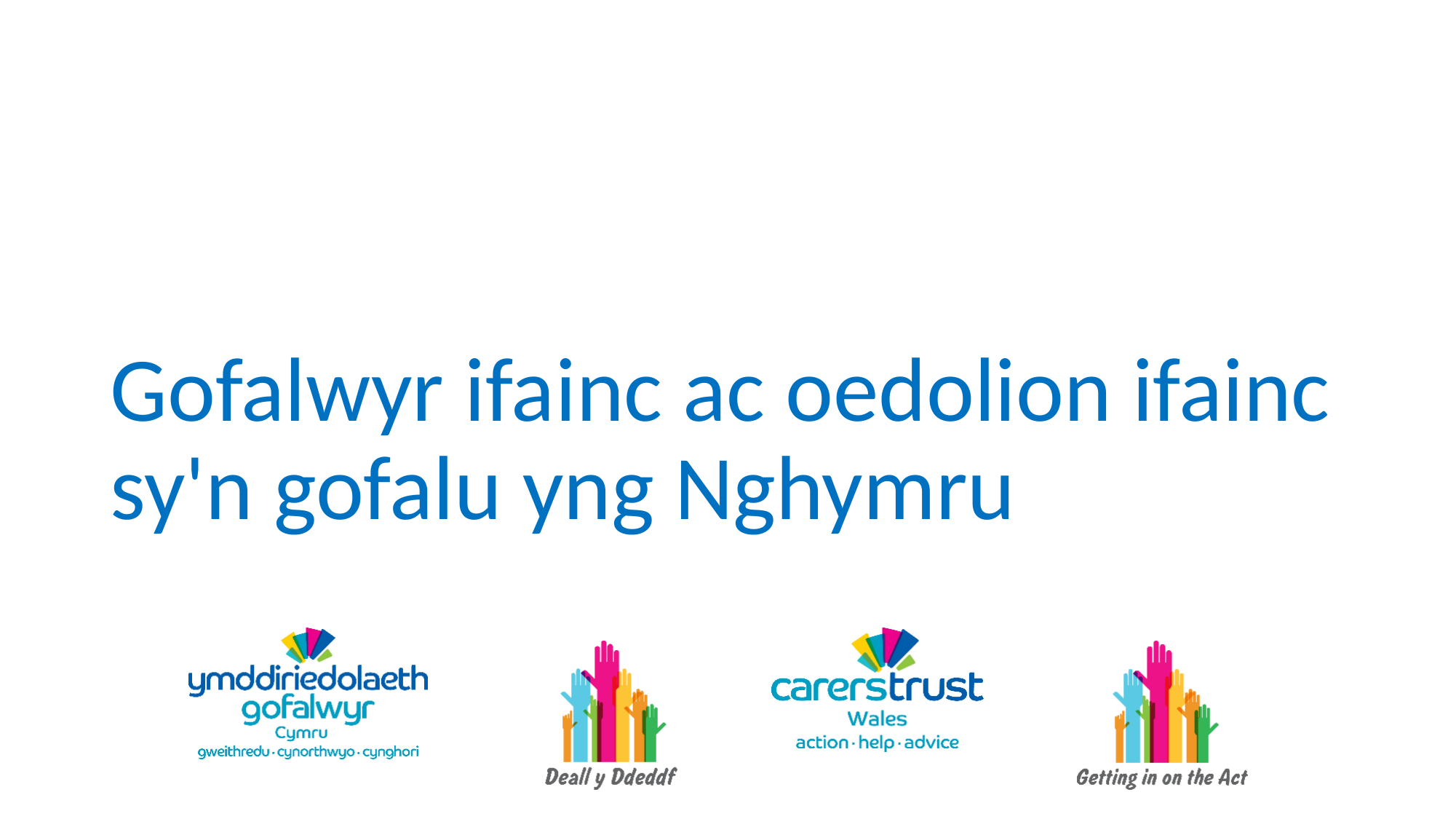

# Gofalwyr ifainc ac oedolion ifainc sy'n gofalu yng Nghymru